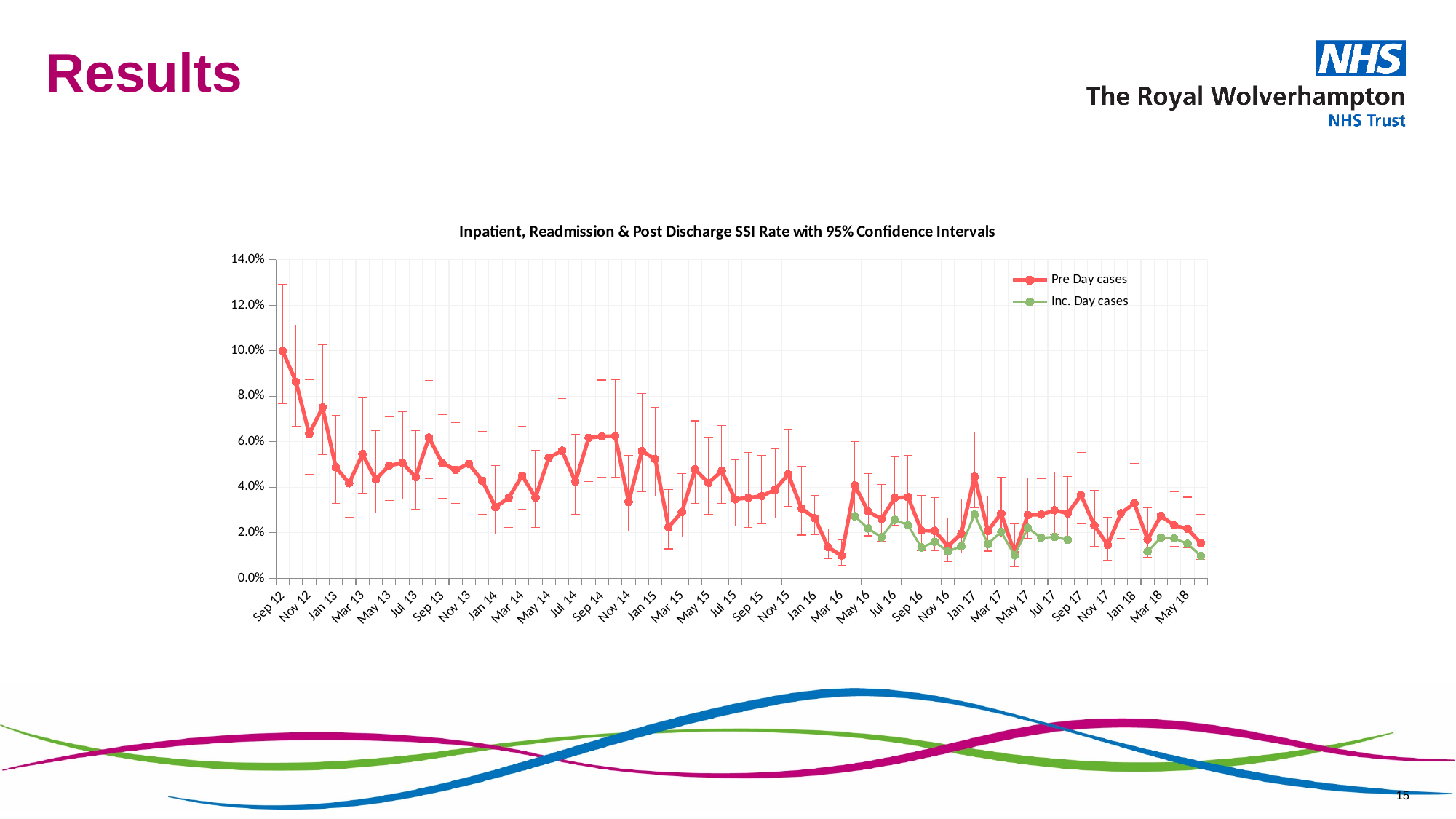

# Results

### Chart: Inpatient, Readmission & Post Discharge SSI Rate with 95% Confidence Intervals

| Category |  |  |
|---|---|---|
| 41153 | 0.1 | None |
| 41183 | 0.0864600326264274 | None |
| 41214 | 0.06343283582089553 | None |
| 41244 | 0.07510729613733906 | None |
| 41275 | 0.04878048780487805 | None |
| 41306 | 0.041758241758241756 | None |
| 41334 | 0.05458515283842795 | None |
| 41365 | 0.04339250493096647 | None |
| 41395 | 0.04945054945054945 | None |
| 41426 | 0.05078125 | None |
| 41456 | 0.04448398576512456 | None |
| 41487 | 0.061855670103092786 | None |
| 41518 | 0.05054151624548736 | None |
| 41548 | 0.04770318021201413 | None |
| 41579 | 0.05027932960893855 | None |
| 41609 | 0.04285714285714286 | None |
| 41640 | 0.03125 | None |
| 41671 | 0.035416666666666666 | None |
| 41699 | 0.045098039215686274 | None |
| 41730 | 0.03549060542797495 | None |
| 41760 | 0.05296610169491525 | None |
| 41791 | 0.056074766355140186 | None |
| 41821 | 0.04238921001926782 | None |
| 41852 | 0.06175771971496437 | None |
| 41883 | 0.06237424547283702 | None |
| 41913 | 0.0625 | None |
| 41944 | 0.03361344537815126 | None |
| 41974 | 0.05592841163310962 | None |
| 42005 | 0.05232558139534884 | None |
| 42036 | 0.02247191011235955 | None |
| 42064 | 0.02910958904109589 | None |
| 42095 | 0.04788213627992634 | None |
| 42125 | 0.04189435336976321 | None |
| 42156 | 0.04713804713804714 | None |
| 42186 | 0.03470031545741325 | None |
| 42217 | 0.03536345776031434 | None |
| 42248 | 0.0361247947454844 | None |
| 42278 | 0.038880248833592534 | None |
| 42309 | 0.04568527918781726 | None |
| 42339 | 0.030710172744721688 | None |
| 42370 | 0.026435045317220542 | None |
| 42401 | 0.0136327185244587 | None |
| 42430 | 0.009908536585365854 | None |
| 42461 | 0.04081632653061224 | 0.027245206861755803 |
| 42491 | 0.02936378466557912 | 0.021897810218978103 |
| 42522 | 0.026033690658499236 | 0.017985611510791366 |
| 42552 | 0.03535353535353535 | 0.025738798856053385 |
| 42583 | 0.035653650254668934 | 0.023350253807106598 |
| 42614 | 0.02097902097902098 | 0.013513513513513514 |
| 42644 | 0.02090032154340836 | 0.015984015984015984 |
| 42675 | 0.0140625 | 0.011764705882352941 |
| 42705 | 0.019642857142857142 | 0.014084507042253521 |
| 42736 | 0.04470198675496689 | 0.02806361085126286 |
| 42767 | 0.020833333333333332 | 0.015080113100848256 |
| 42795 | 0.028481012658227847 | 0.020426287744227355 |
| 42826 | 0.011090573012939002 | 0.01005586592178771 |
| 42856 | 0.027823240589198037 | 0.0221606648199446 |
| 42887 | 0.027993779160186624 | 0.017761989342806393 |
| 42917 | 0.029900332225913623 | 0.018164435946462717 |
| 42948 | 0.02857142857142857 | 0.016918967052537846 |
| 42979 | 0.036585365853658534 | None |
| 43009 | 0.023178807947019868 | None |
| 43040 | 0.014705882352941176 | None |
| 43070 | 0.02857142857142857 | None |
| 43101 | 0.032948929159802305 | None |
| 43132 | 0.017035775127768313 | 0.011707317073170732 |
| 43160 | 0.0274442538593482 | 0.01791359325605901 |
| 43191 | 0.023255813953488372 | 0.01749271137026239 |
| 43221 | 0.02177068214804064 | 0.01519213583556747 |
| 43252 | 0.015408320493066256 | 0.009784735812133072 |